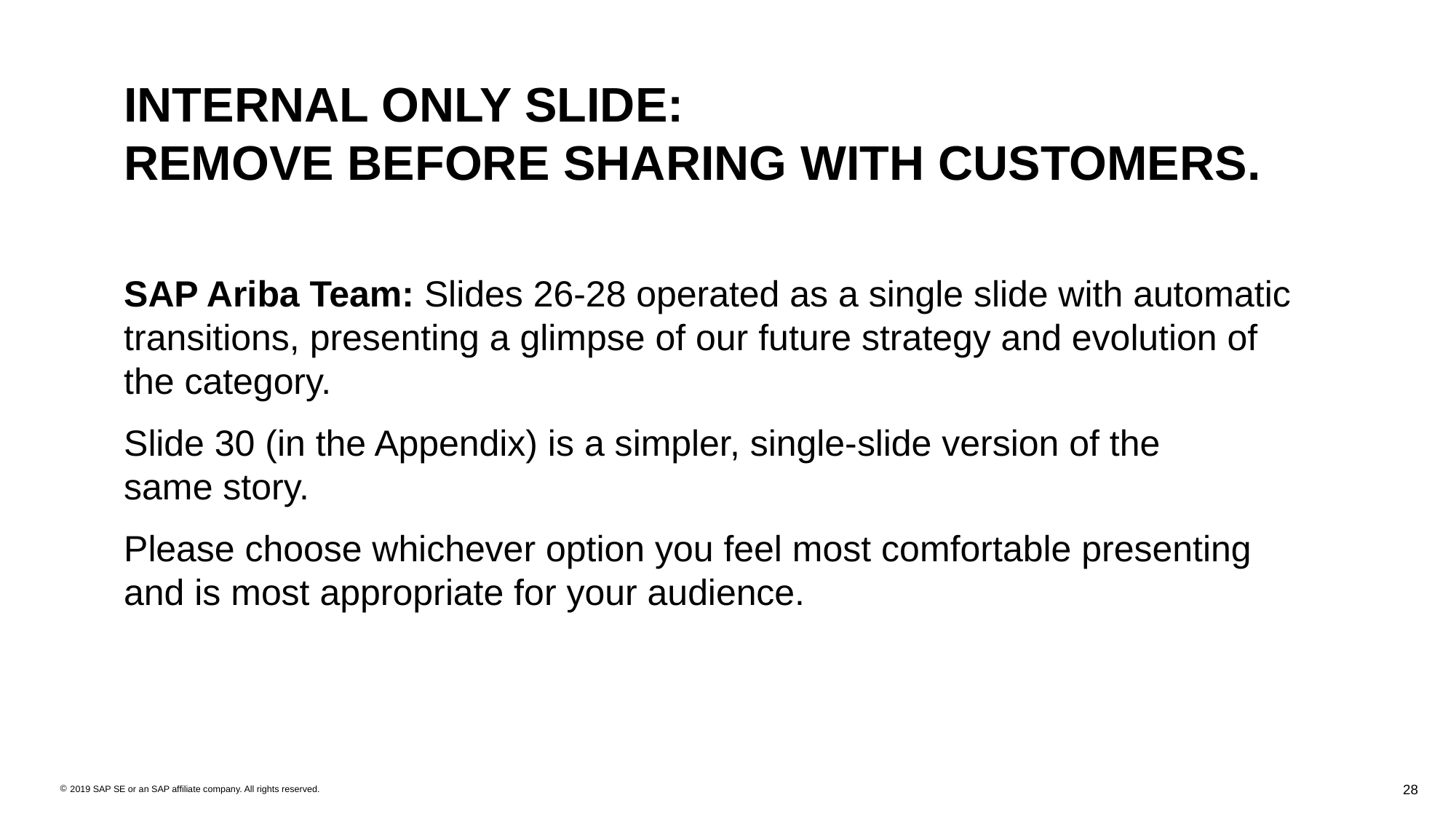

INTERNAL ONLY SLIDE:
REMOVE BEFORE SHARING WITH CUSTOMERS.

SAP Ariba Team: Slides 26-28 operated as a single slide with automatic transitions, presenting a glimpse of our future strategy and evolution of the category.
Slide 30 (in the Appendix) is a simpler, single-slide version of the
same story.
Please choose whichever option you feel most comfortable presenting and is most appropriate for your audience.